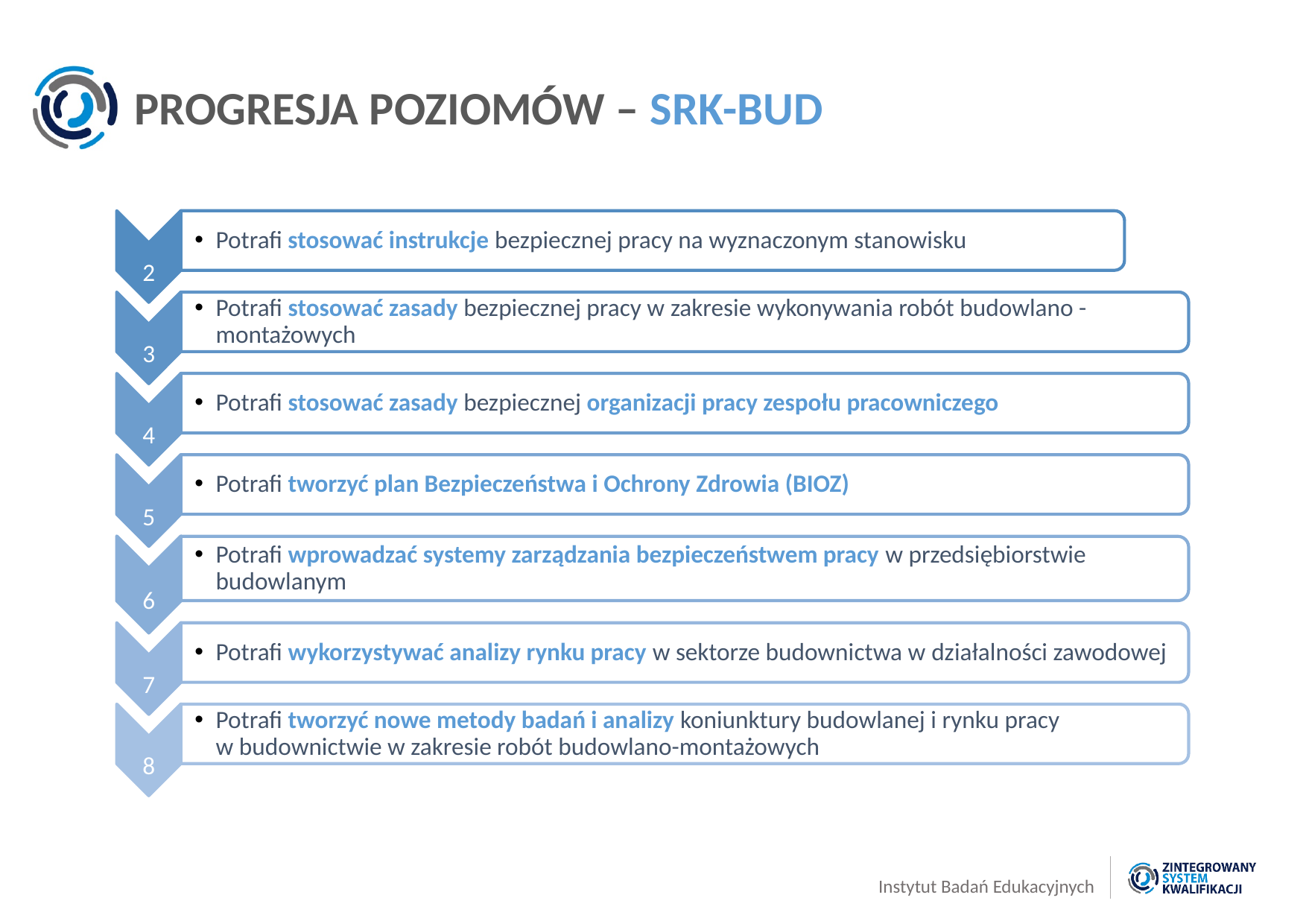

# PROGRESJA POZIOMÓW – SRK-BUD
2
Potrafi stosować instrukcje bezpiecznej pracy na wyznaczonym stanowisku
3
Potrafi stosować zasady bezpiecznej pracy w zakresie wykonywania robót budowlano - montażowych
4
Potrafi stosować zasady bezpiecznej organizacji pracy zespołu pracowniczego
5
Potrafi tworzyć plan Bezpieczeństwa i Ochrony Zdrowia (BIOZ)
6
Potrafi wprowadzać systemy zarządzania bezpieczeństwem pracy w przedsiębiorstwie budowlanym
7
Potrafi wykorzystywać analizy rynku pracy w sektorze budownictwa w działalności zawodowej
8
Potrafi tworzyć nowe metody badań i analizy koniunktury budowlanej i rynku pracy w budownictwie w zakresie robót budowlano-montażowych